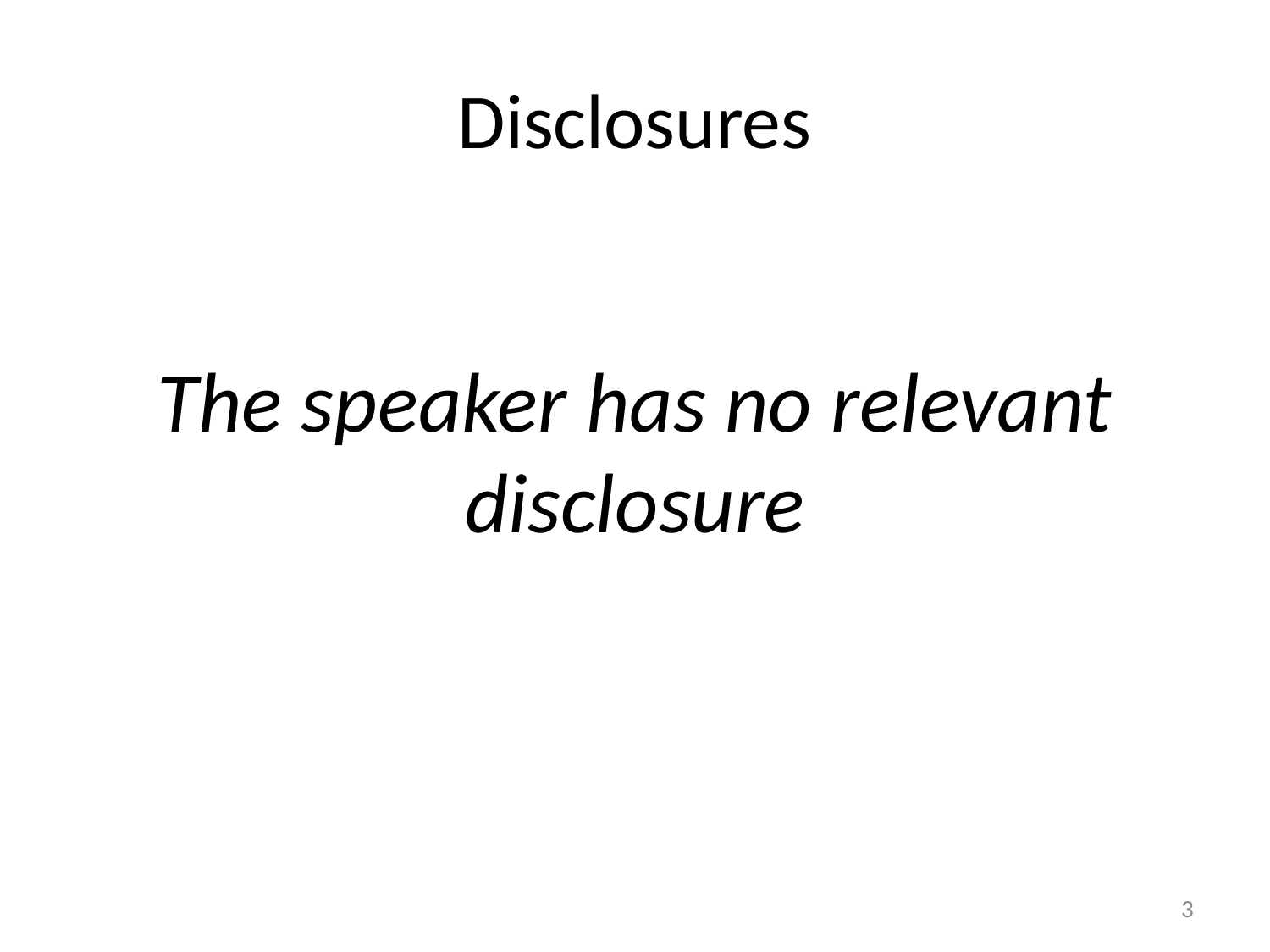

# Disclosures

The speaker has no relevant disclosure

3